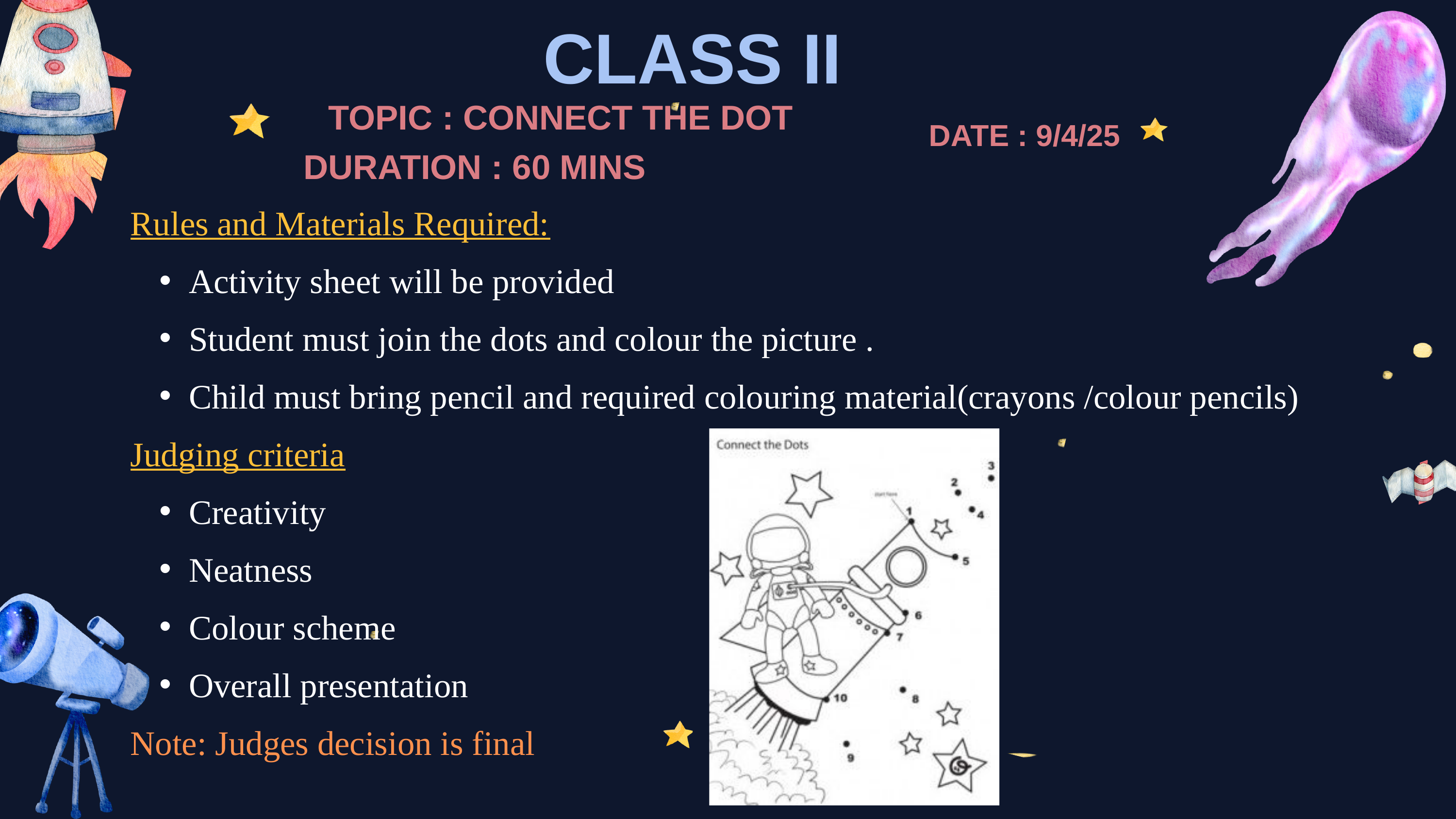

CLASS II

TOPIC : CONNECT THE DOT

DATE : 9/4/25

DURATION : 60 MINS
Rules and Materials Required:
Activity sheet will be provided
Student must join the dots and colour the picture .
Child must bring pencil and required colouring material(crayons /colour pencils)
Judging criteria
Creativity
Neatness
Colour scheme
Overall presentation
Note: Judges decision is final